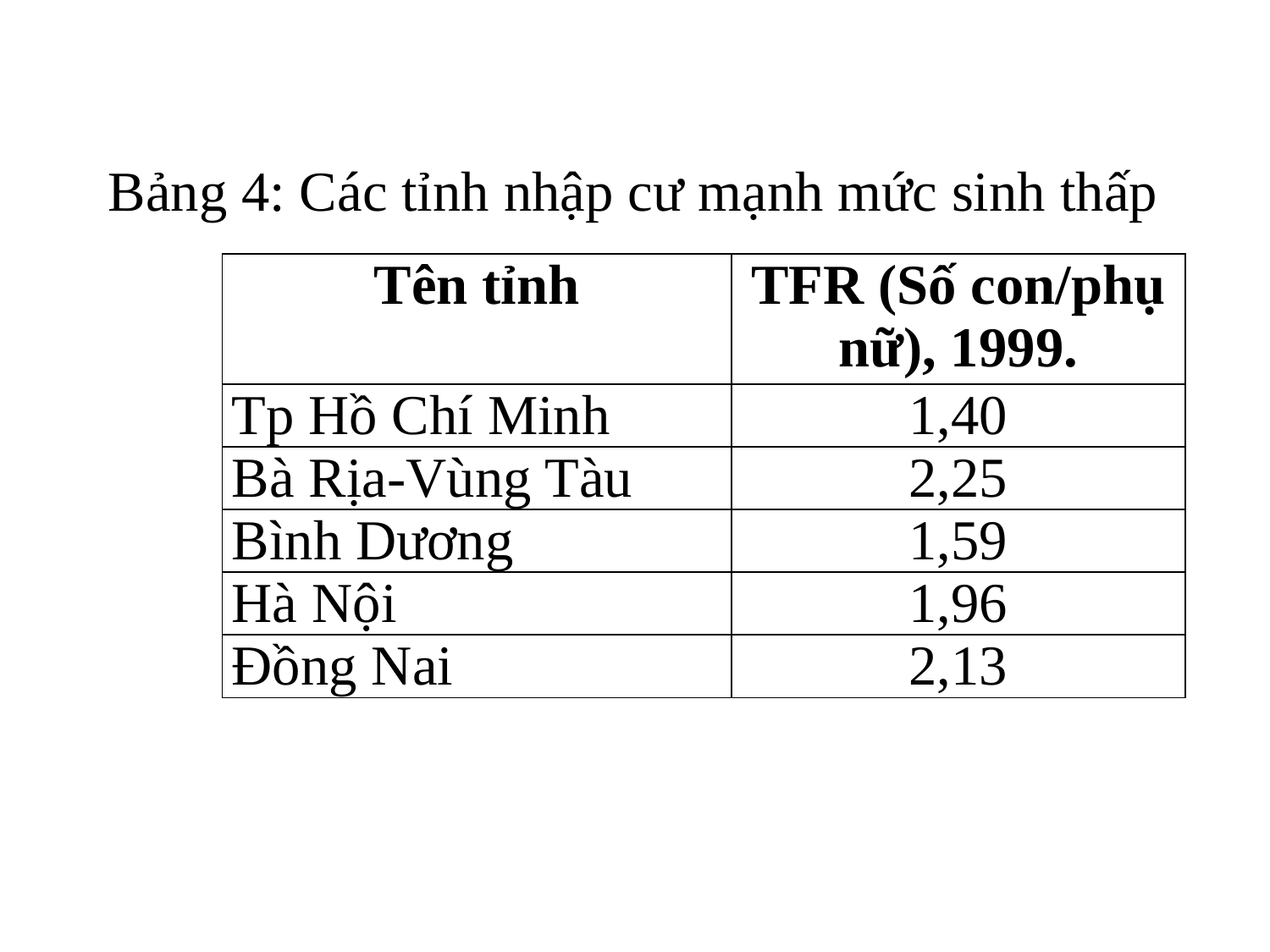

Bảng 4: Các tỉnh nhập cư mạnh mức sinh thấp
| Tên tỉnh | TFR (Số con/phụ nữ), 1999. |
| --- | --- |
| Tp Hồ Chí Minh | 1,40 |
| Bà Rịa-Vùng Tàu | 2,25 |
| Bình Dương | 1,59 |
| Hà Nội | 1,96 |
| Đồng Nai | 2,13 |